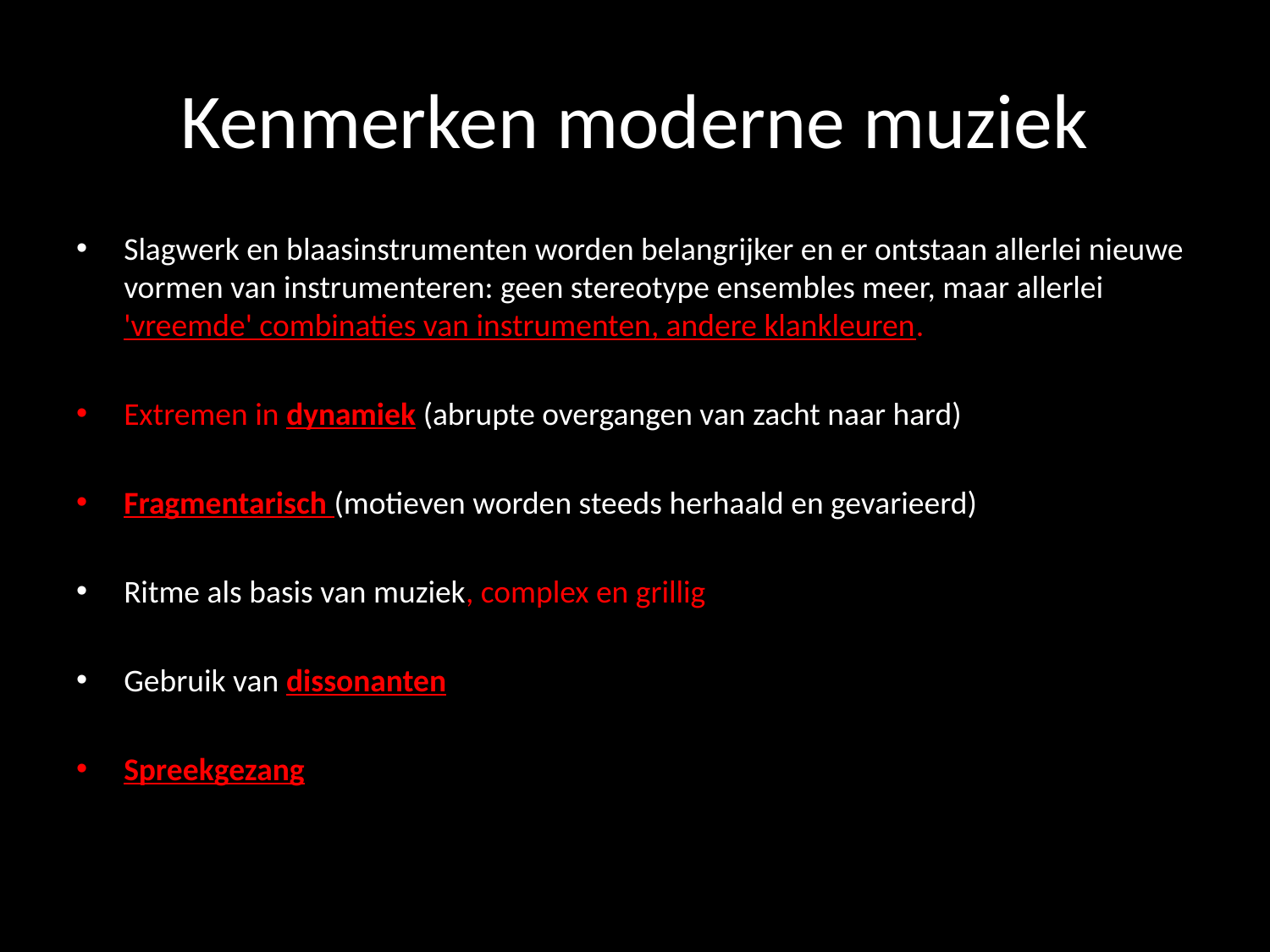

# Kenmerken moderne muziek
Slagwerk en blaasinstrumenten worden belangrijker en er ontstaan allerlei nieuwe vormen van instrumenteren: geen stereotype ensembles meer, maar allerlei 'vreemde' combinaties van instrumenten, andere klankleuren.

Extremen in dynamiek (abrupte overgangen van zacht naar hard)

Fragmentarisch (motieven worden steeds herhaald en gevarieerd)

Ritme als basis van muziek, complex en grillig

Gebruik van dissonanten

Spreekgezang